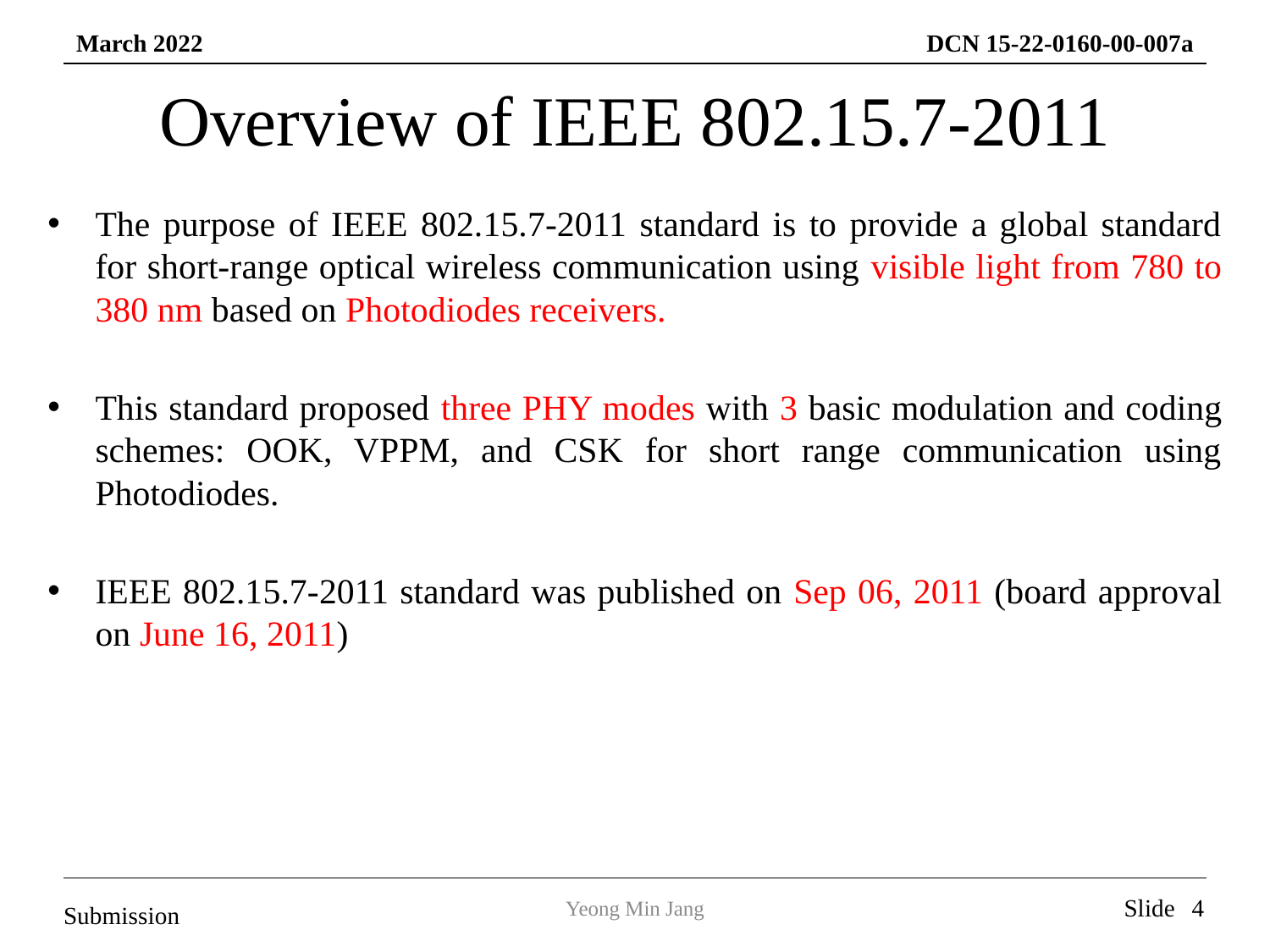

# Overview of IEEE 802.15.7-2011
The purpose of IEEE 802.15.7-2011 standard is to provide a global standard for short-range optical wireless communication using visible light from 780 to 380 nm based on Photodiodes receivers.

This standard proposed three PHY modes with 3 basic modulation and coding schemes: OOK, VPPM, and CSK for short range communication using Photodiodes.

IEEE 802.15.7-2011 standard was published on Sep 06, 2011 (board approval on June 16, 2011)